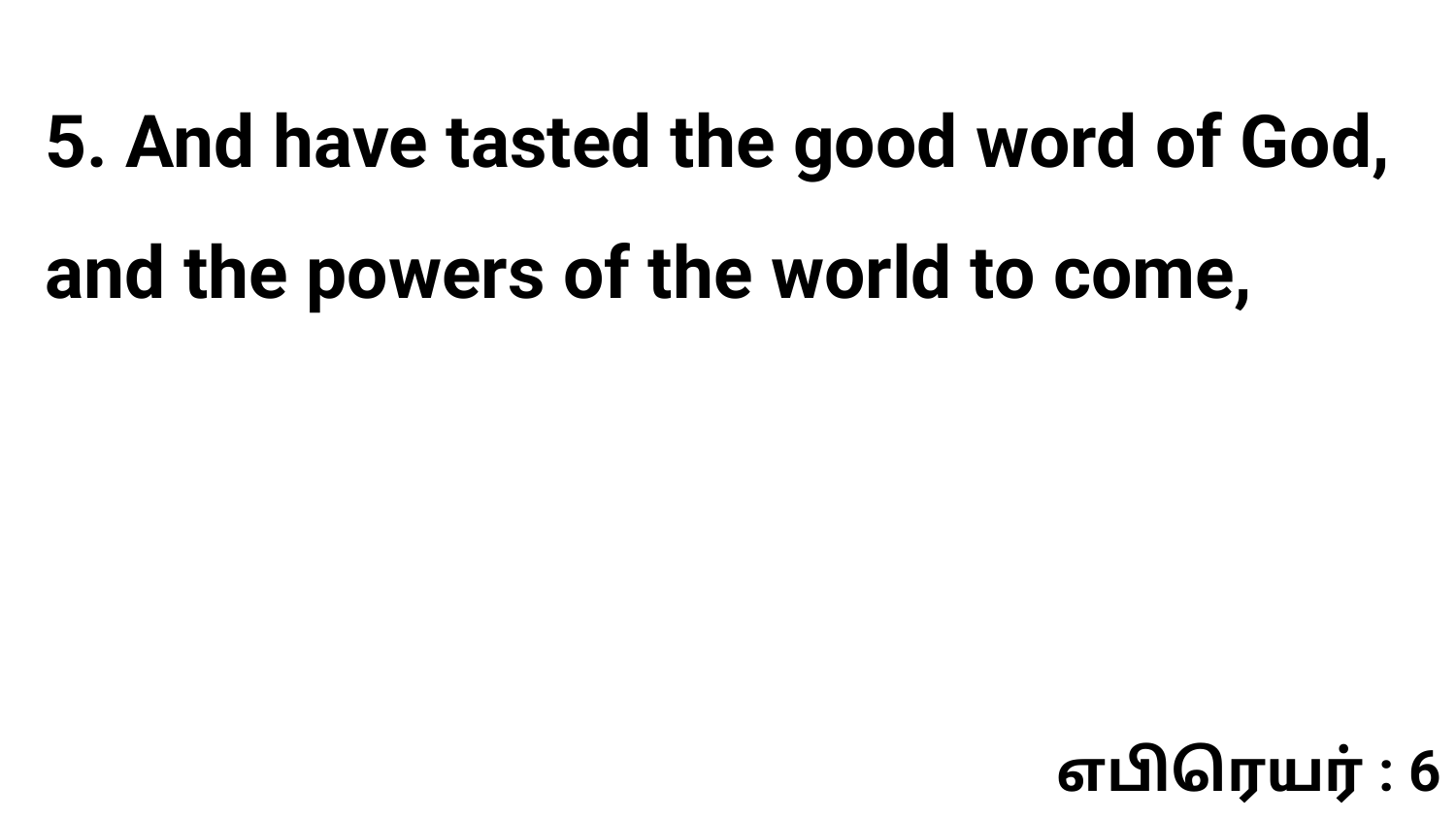

5. And have tasted the good word of God, and the powers of the world to come,
எபிரெயர் : 6